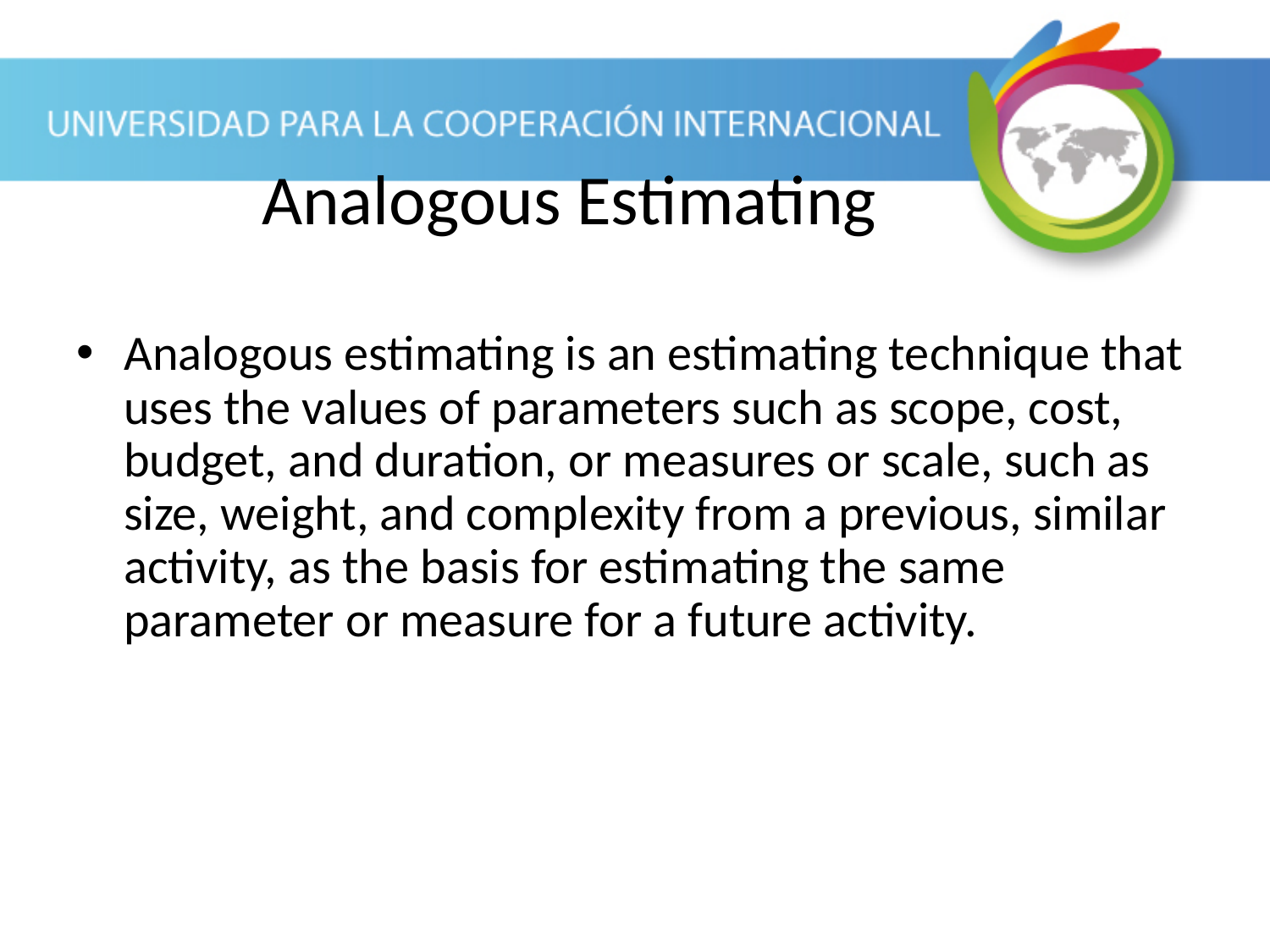

Analogous estimating is an estimating technique that uses the values of parameters such as scope, cost, budget, and duration, or measures or scale, such as size, weight, and complexity from a previous, similar activity, as the basis for estimating the same parameter or measure for a future activity.
Analogous Estimating